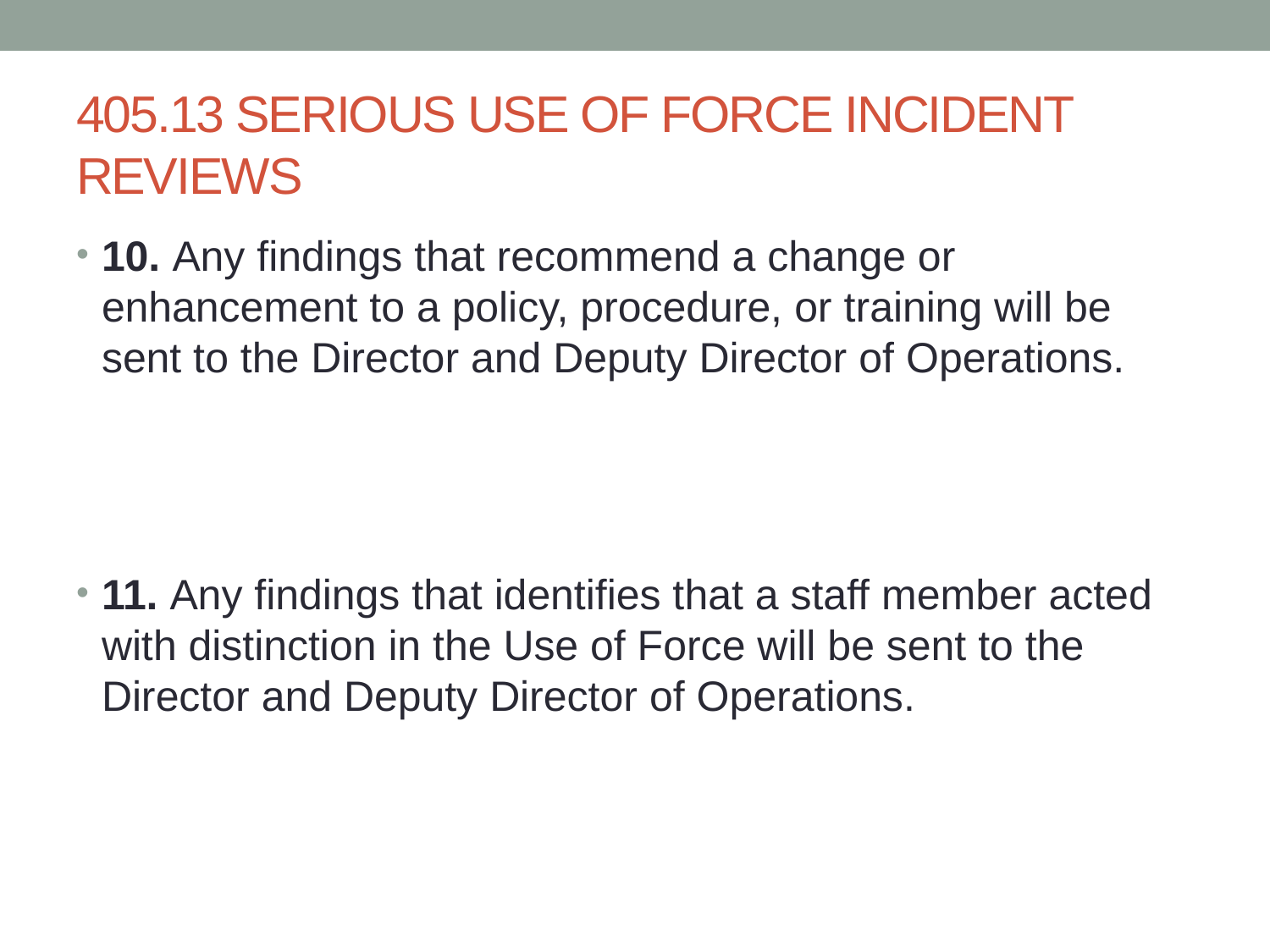

# 405.13 SERIOUS USE OF FORCE INCIDENT REVIEWS
10. Any findings that recommend a change or enhancement to a policy, procedure, or training will be sent to the Director and Deputy Director of Operations.

11. Any findings that identifies that a staff member acted with distinction in the Use of Force will be sent to the Director and Deputy Director of Operations.